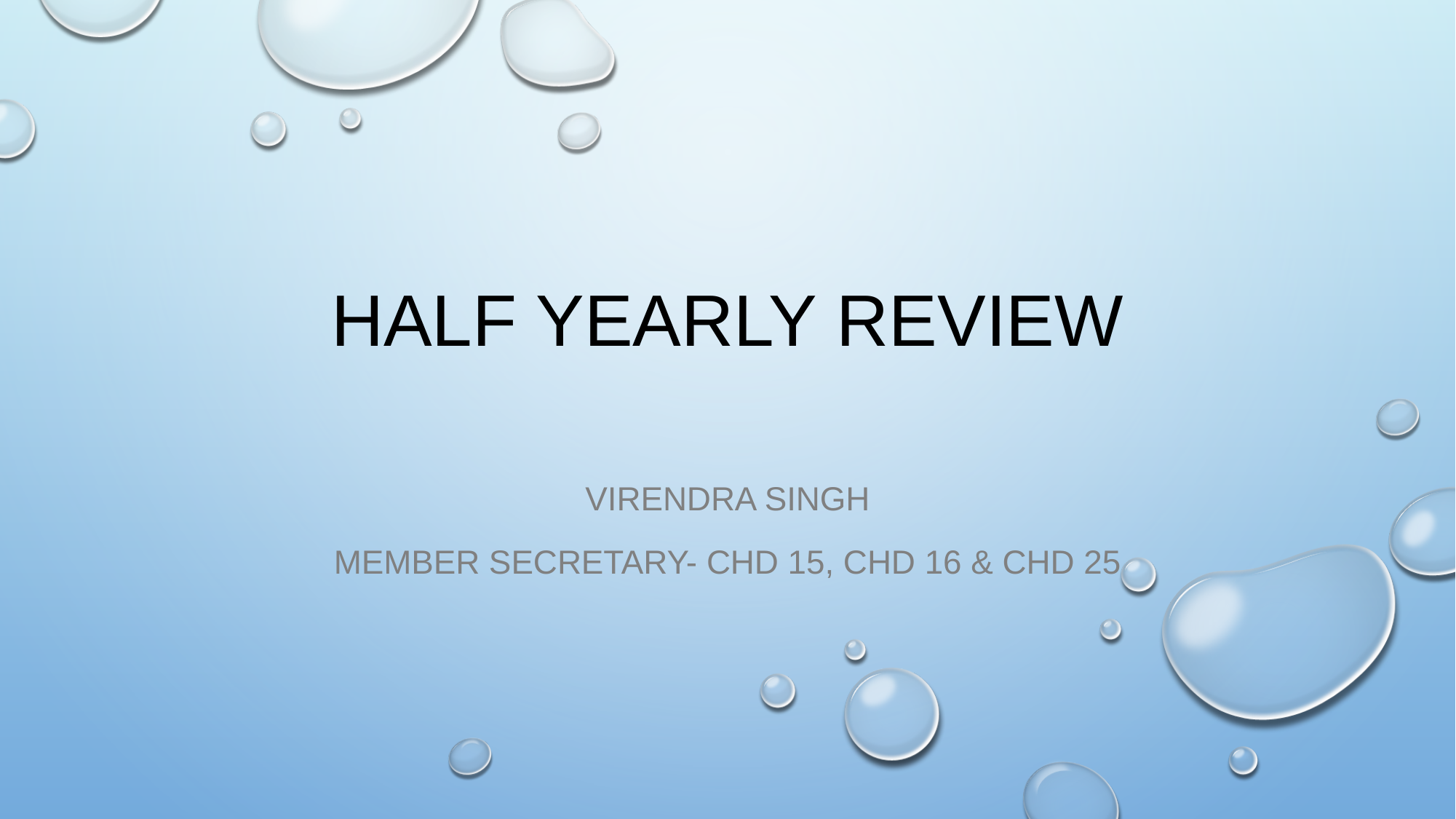

# Half yearly review
Virendra Singh
MEMBER SECRETARY- CHD 15, CHD 16 & CHD 25